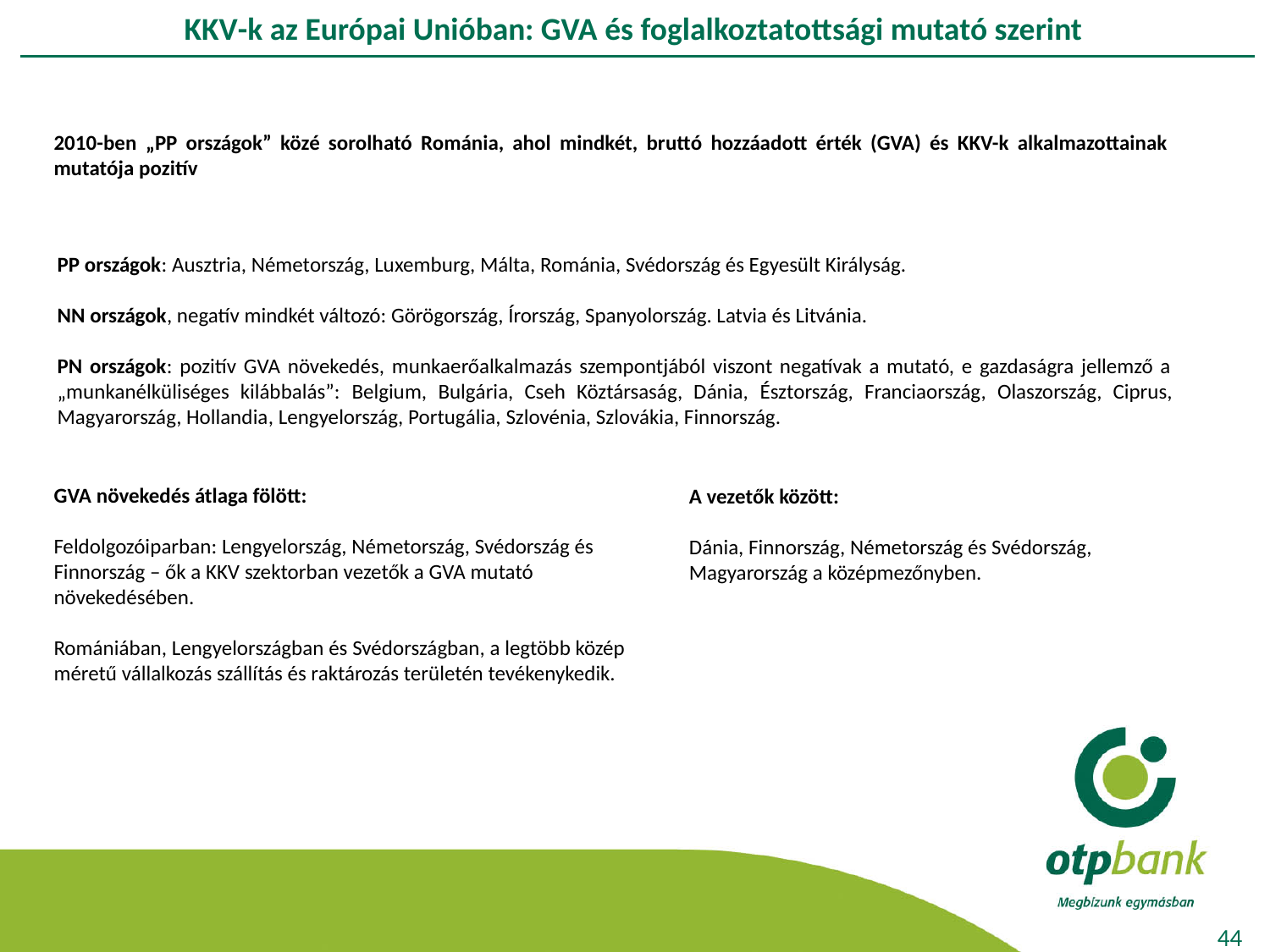

# KKV-k az Európai Unióban: GVA és foglalkoztatottsági mutató szerint
2010-ben „PP országok” közé sorolható Románia, ahol mindkét, bruttó hozzáadott érték (GVA) és KKV-k alkalmazottainak mutatója pozitív

PP országok: Ausztria, Németország, Luxemburg, Málta, Románia, Svédország és Egyesült Királyság.

NN országok, negatív mindkét változó: Görögország, Írország, Spanyolország. Latvia és Litvánia.

PN országok: pozitív GVA növekedés, munkaerőalkalmazás szempontjából viszont negatívak a mutató, e gazdaságra jellemző a „munkanélküliséges kilábbalás”: Belgium, Bulgária, Cseh Köztársaság, Dánia, Észtország, Franciaország, Olaszország, Ciprus, Magyarország, Hollandia, Lengyelország, Portugália, Szlovénia, Szlovákia, Finnország.

A vezetők között:

Dánia, Finnország, Németország és Svédország, Magyarország a középmezőnyben.

GVA növekedés átlaga fölött:

Feldolgozóiparban: Lengyelország, Németország, Svédország és Finnország – ők a KKV szektorban vezetők a GVA mutató növekedésében.

Romániában, Lengyelországban és Svédországban, a legtöbb közép méretű vállalkozás szállítás és raktározás területén tevékenykedik.
44